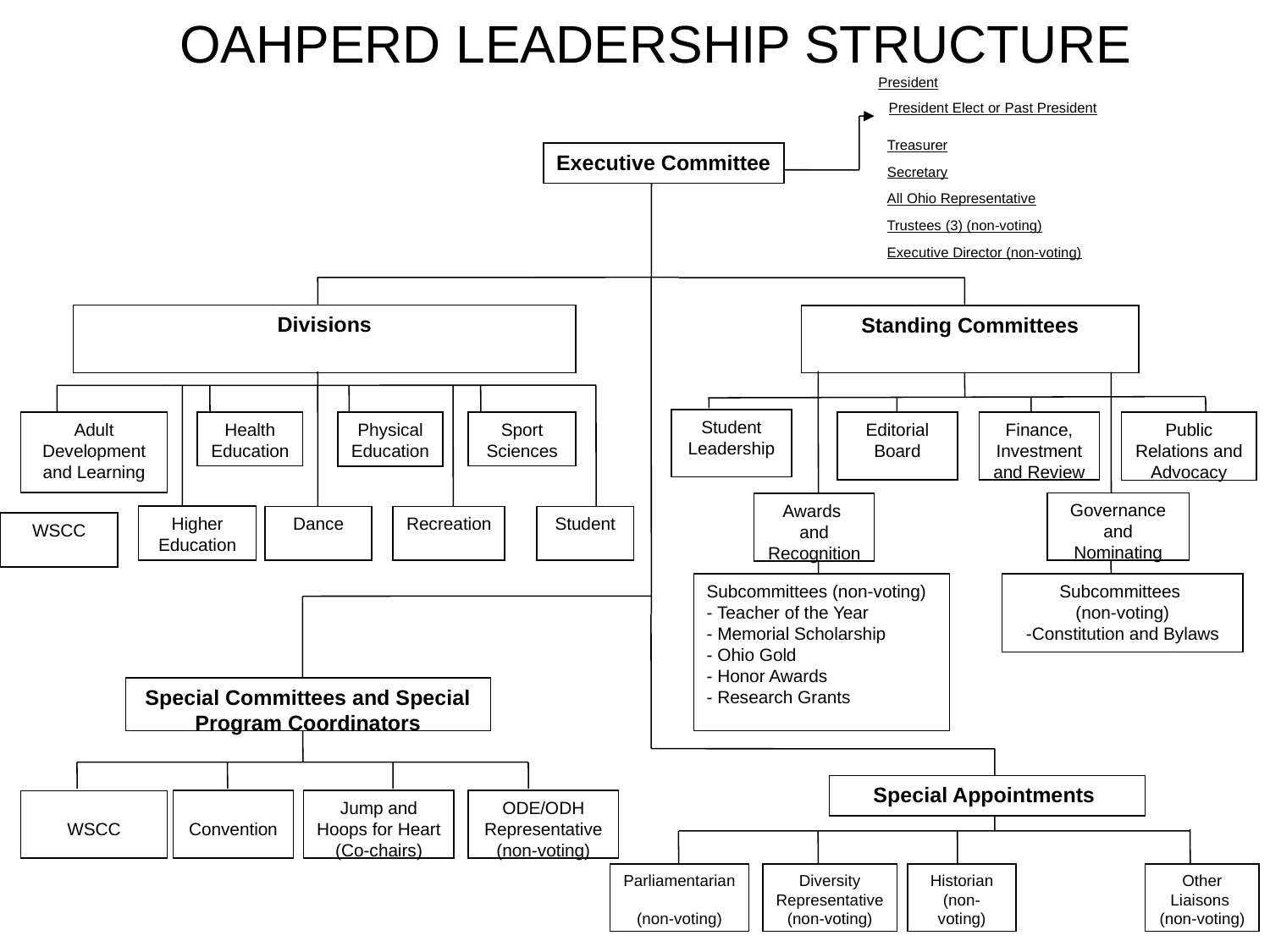

OAHPERD LEADERSHIP STRUCTURE

President

President Elect or Past President

Treasurer
Executive Committee
Secretary

All Ohio Representative

Trustees (3) (non-voting)
Executive Director (non-voting)

Divisions
Standing Committees

Student Leadership
Adult Development and Learning
Health Education
Sport
Sciences

Editorial Board
Finance, Investment and Review
Physical Education
Public Relations and Advocacy
Governance and Nominating
Awards
and Recognition
Higher Education
Dance
Recreation
Student

Subcommittees (non-voting)
- Teacher of the Year
- Memorial Scholarship
- Ohio Gold
- Honor Awards
- Research Grants
Subcommittees
(non-voting)
-Constitution and Bylaws

Special Committees and Special Program Coordinators

Special Appointments

Convention
Jump and Hoops for Heart (Co-chairs)
ODE/ODH Representative
(non-voting)
WSCC

Parliamentarian
(non-voting)
Diversity Representative
(non-voting)
Historian
(non-voting)
Other
Liaisons
(non-voting)
WSCC